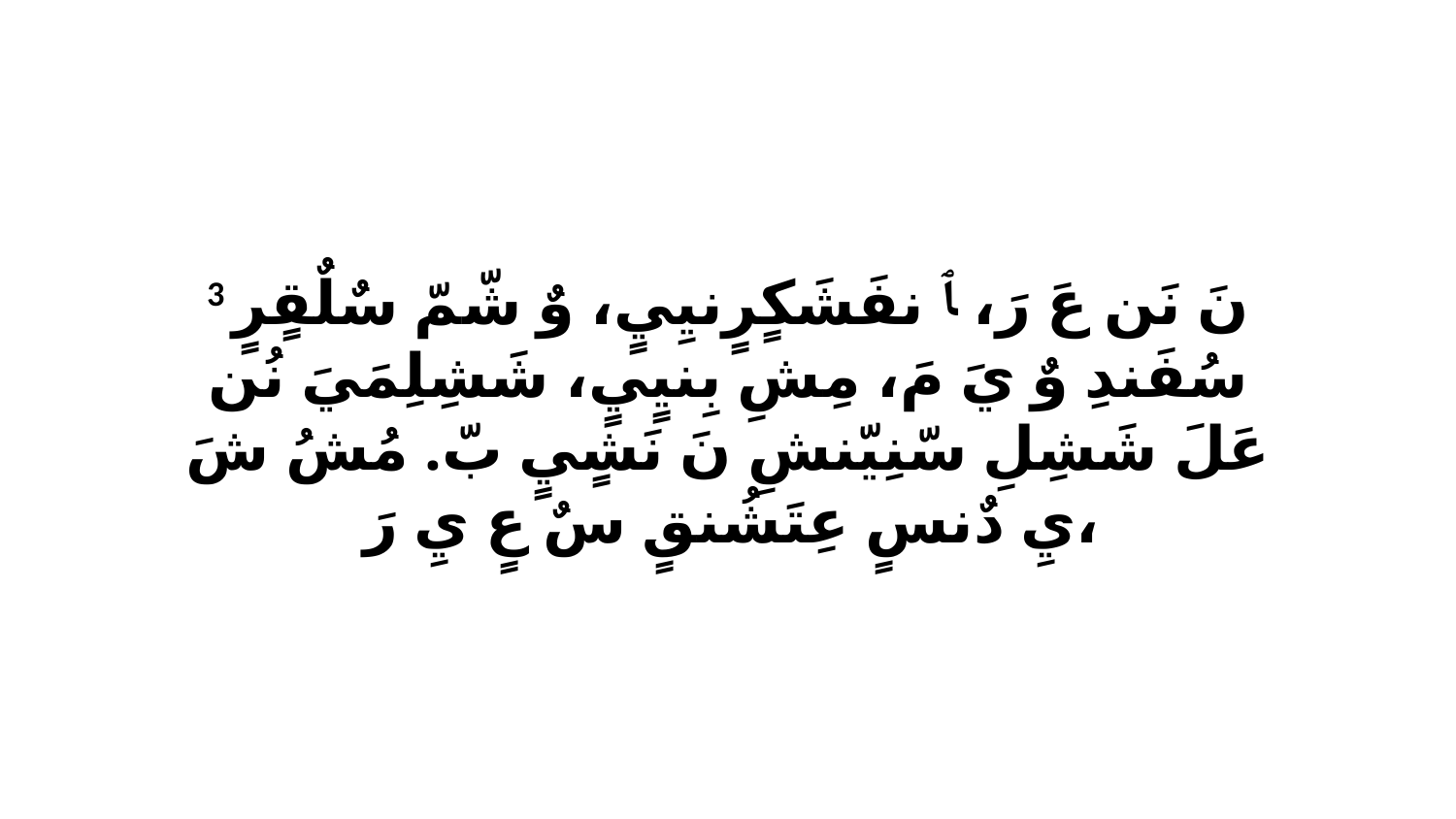

3 نَ نَن عَ رَ، ﭑ نفَشَكٍرٍنيِيٍ، وٌ شّمّ سٌلٌقٍرٍ سُفَندِ وٌ يَ مَ، مِشِ بِنيٍيٍ، شَشِلِمَيَ نُن عَلَ شَشِلِ سّنِيّنشِ نَ نَشٍيٍ بّ. مُشُ شَ يِ دٌنسٍ عِتَشُنقٍ سٌ عٍ يِ رَ،